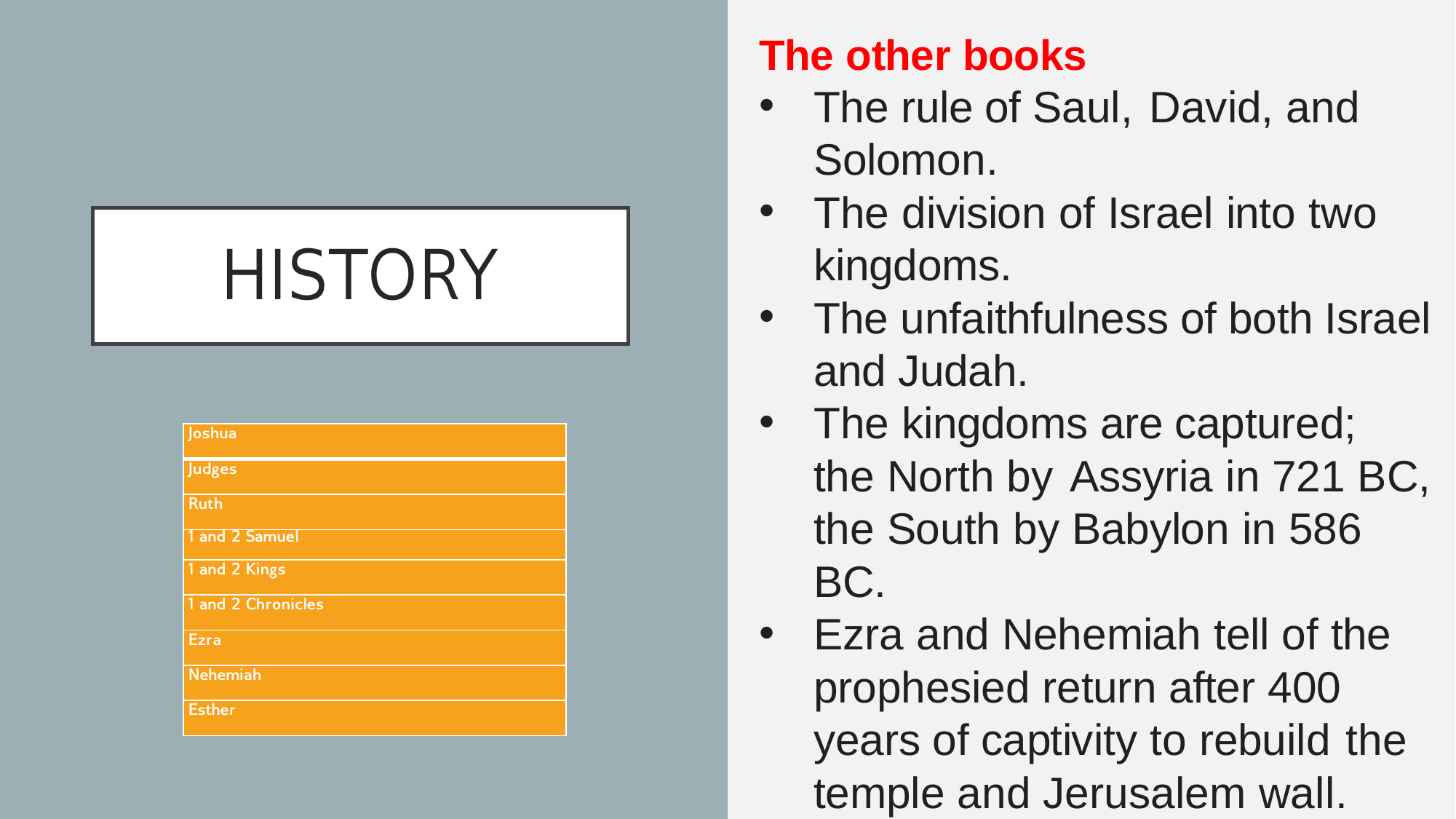

The other books
The rule of Saul, David, and Solomon.
The division of Israel into two kingdoms.
The unfaithfulness of both Israel and Judah.
The kingdoms are captured; the North by Assyria in 721 BC, the South by Babylon in 586 BC.
Ezra and Nehemiah tell of the prophesied return after 400 years of captivity to rebuild the temple and Jerusalem wall.
# history
| Joshua |
| --- |
| Judges |
| Ruth |
| 1 and 2 Samuel |
| 1 and 2 Kings |
| 1 and 2 Chronicles |
| Ezra |
| Nehemiah |
| Esther |